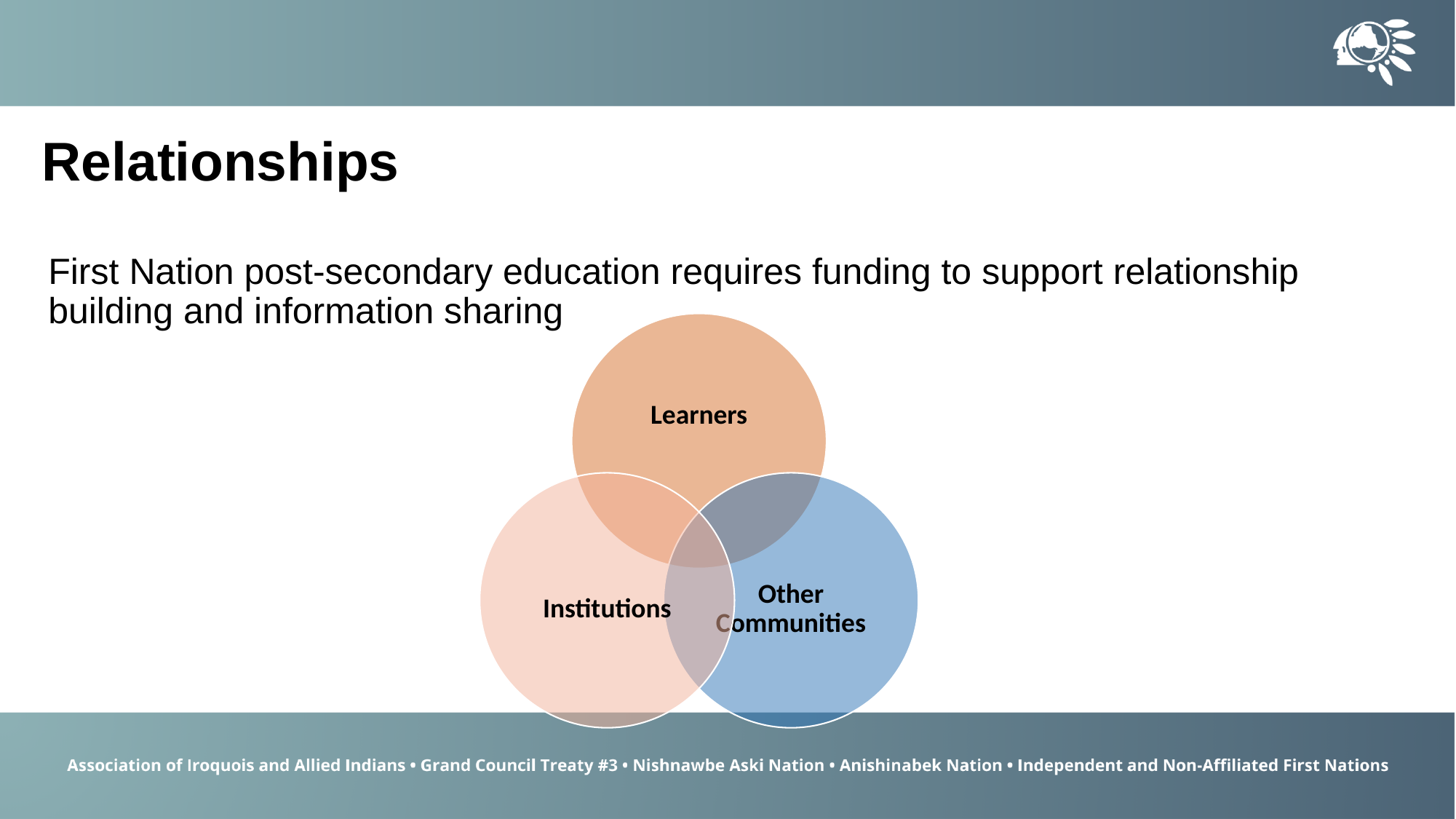

Relationships
First Nation post-secondary education requires funding to support relationship building and information sharing
Learners
Other Communities
Institutions